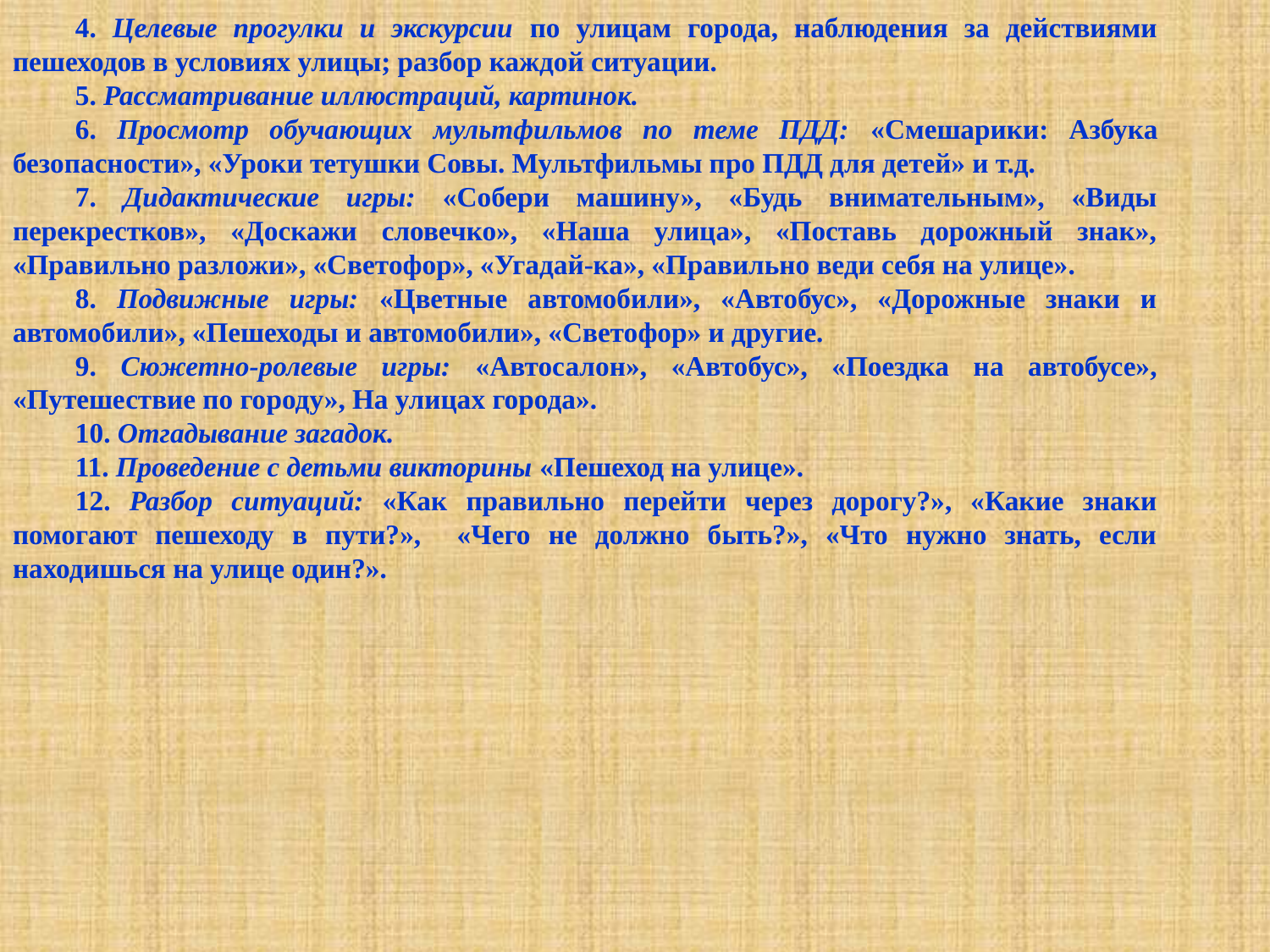

4. Целевые прогулки и экскурсии по улицам города, наблюдения за действиями пешеходов в условиях улицы; разбор каждой ситуации.
5. Рассматривание иллюстраций, картинок.
6. Просмотр обучающих мультфильмов по теме ПДД: «Смешарики: Азбука безопасности», «Уроки тетушки Совы. Мультфильмы про ПДД для детей» и т.д.
7. Дидактические игры: «Собери машину», «Будь внимательным», «Виды перекрестков», «Доскажи словечко», «Наша улица», «Поставь дорожный знак», «Правильно разложи», «Светофор», «Угадай-ка», «Правильно веди себя на улице».
8. Подвижные игры: «Цветные автомобили», «Автобус», «Дорожные знаки и автомобили», «Пешеходы и автомобили», «Светофор» и другие.
9. Сюжетно-ролевые игры: «Автосалон», «Автобус», «Поездка на автобусе», «Путешествие по городу», На улицах города».
10. Отгадывание загадок.
11. Проведение с детьми викторины «Пешеход на улице».
12. Разбор ситуаций: «Как правильно перейти через дорогу?», «Какие знаки помогают пешеходу в пути?»,  «Чего не должно быть?», «Что нужно знать, если находишься на улице один?».